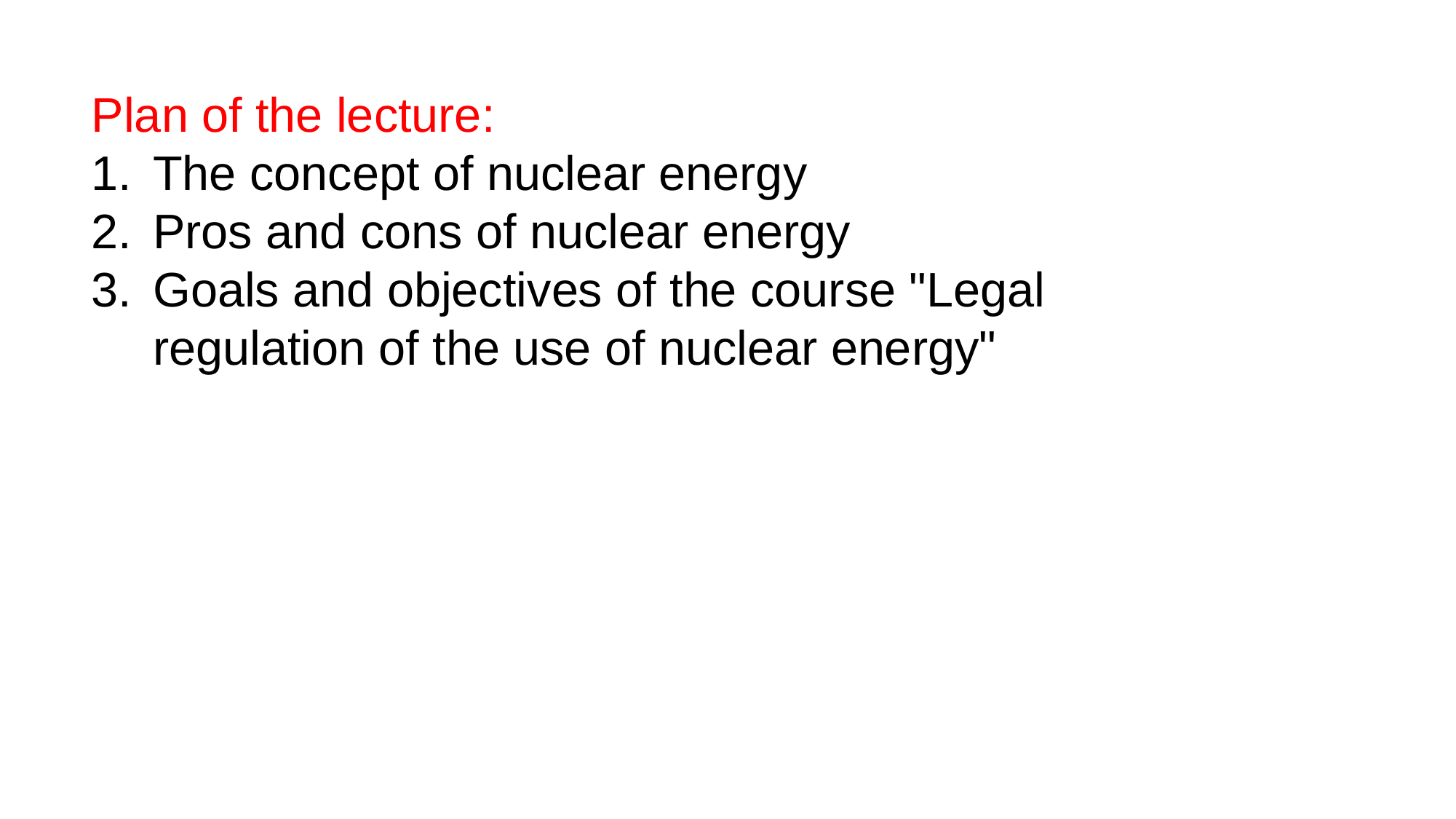

Plan of the lecture:
The concept of nuclear energy
Pros and cons of nuclear energy
Goals and objectives of the course "Legal regulation of the use of nuclear energy"